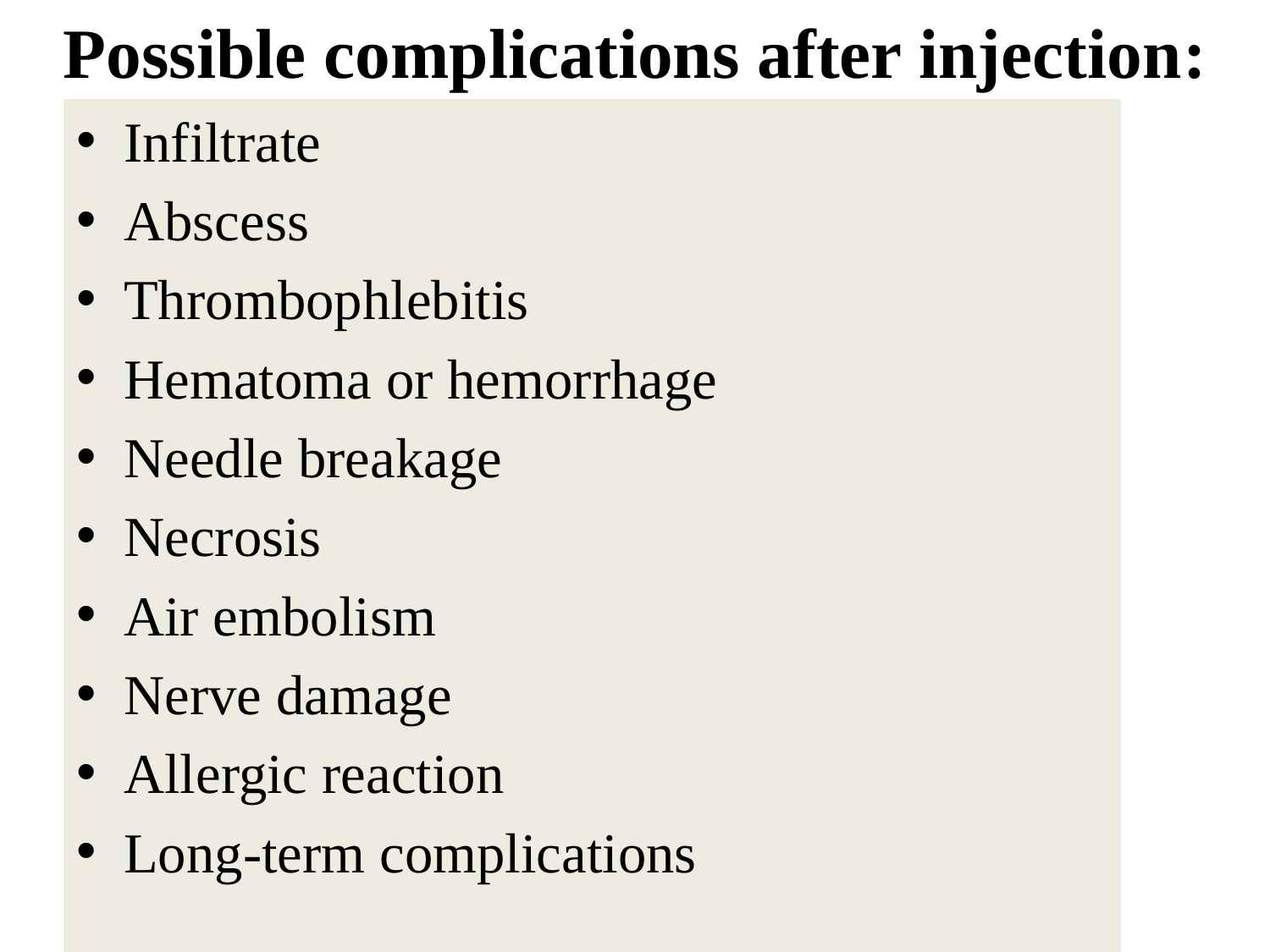

# Possible complications after injection:
Infiltrate
Abscess
Thrombophlebitis
Hematoma or hemorrhage
Needle breakage
Necrosis
Air embolism
Nerve damage
Allergic reaction
Long-term complications